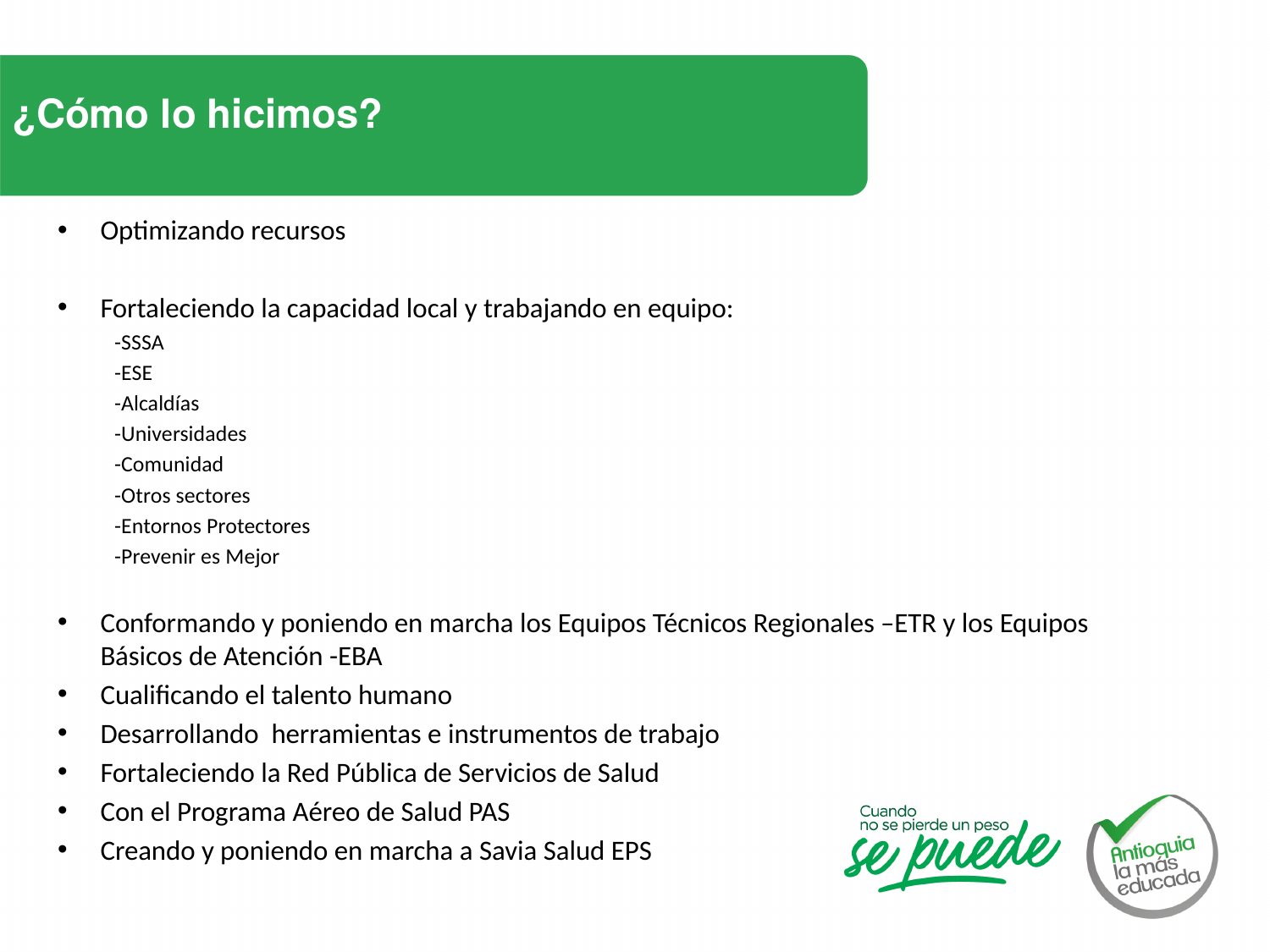

# ¿Cómo lo hicimos?
Optimizando recursos

Fortaleciendo la capacidad local y trabajando en equipo:
-SSSA
-ESE
-Alcaldías
-Universidades
-Comunidad
-Otros sectores
-Entornos Protectores
-Prevenir es Mejor

Conformando y poniendo en marcha los Equipos Técnicos Regionales –ETR y los Equipos Básicos de Atención -EBA
Cualificando el talento humano
Desarrollando  herramientas e instrumentos de trabajo
Fortaleciendo la Red Pública de Servicios de Salud
Con el Programa Aéreo de Salud PAS
Creando y poniendo en marcha a Savia Salud EPS